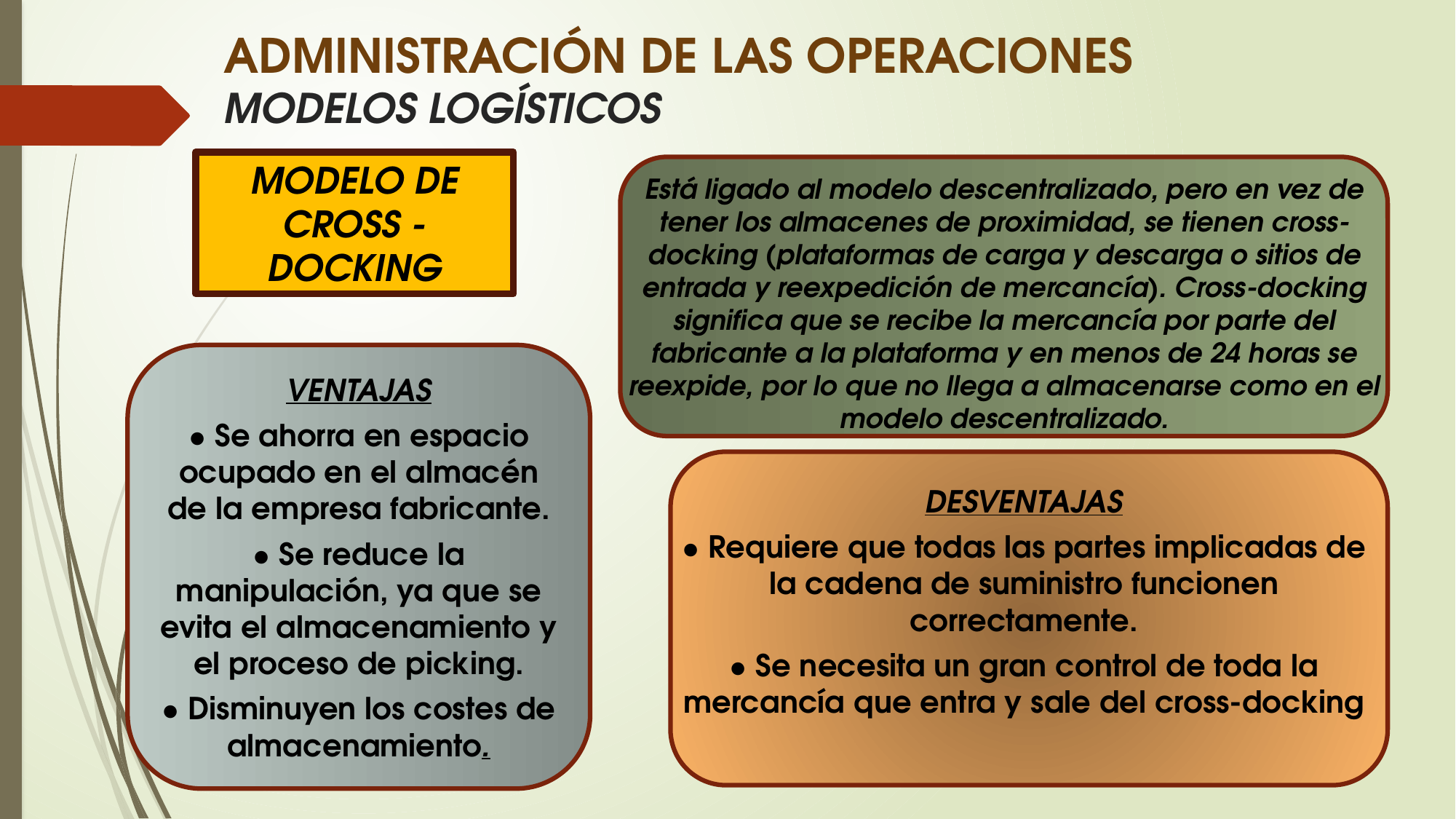

# ADMINISTRACIÓN DE LAS OPERACIONES MODELOS LOGÍSTICOS
MODELO DE CROSS -DOCKING

Está ligado al modelo descentralizado, pero en vez de tener los almacenes de proximidad, se tienen cross-docking (plataformas de carga y descarga o sitios de entrada y reexpedición de mercancía). Cross-docking significa que se recibe la mercancía por parte del fabricante a la plataforma y en menos de 24 horas se reexpide, por lo que no llega a almacenarse como en el modelo descentralizado.

VENTAJAS
• Se ahorra en espacio ocupado en el almacén de la empresa fabricante.
• Se reduce la manipulación, ya que se evita el almacenamiento y el proceso de picking.
• Disminuyen los costes de almacenamiento.

DESVENTAJAS
• Requiere que todas las partes implicadas de la cadena de suministro funcionen correctamente.
• Se necesita un gran control de toda la mercancía que entra y sale del cross-docking